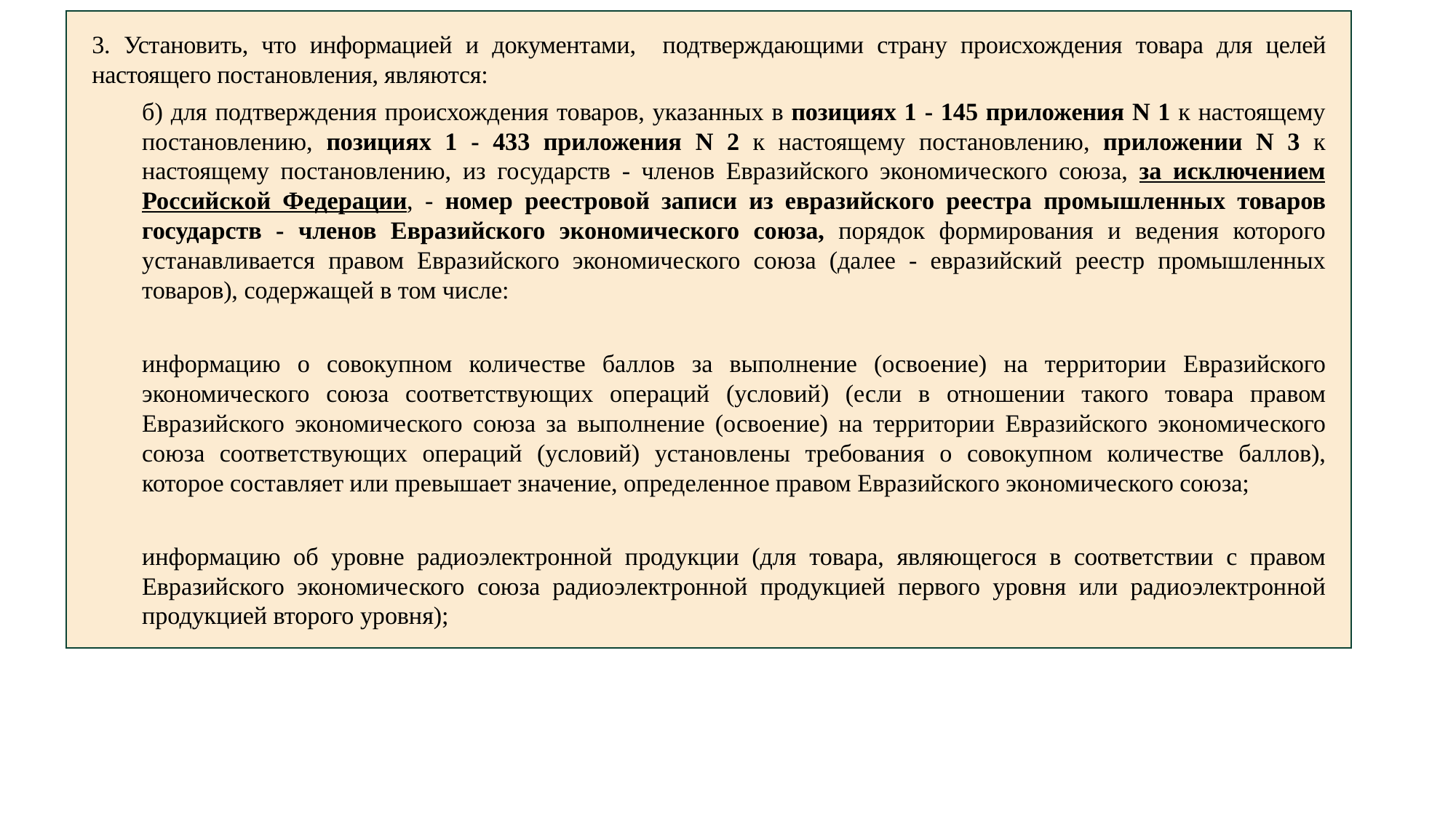

3. Установить, что информацией и документами,  подтверждающими страну происхождения товара для целей настоящего постановления, являются:
б) для подтверждения происхождения товаров, указанных в позициях 1 - 145 приложения N 1 к настоящему постановлению, позициях 1 - 433 приложения N 2 к настоящему постановлению, приложении N 3 к настоящему постановлению, из государств - членов Евразийского экономического союза, за исключением Российской Федерации, - номер реестровой записи из евразийского реестра промышленных товаров государств - членов Евразийского экономического союза, порядок формирования и ведения которого устанавливается правом Евразийского экономического союза (далее - евразийский реестр промышленных товаров), содержащей в том числе:

информацию о совокупном количестве баллов за выполнение (освоение) на территории Евразийского экономического союза соответствующих операций (условий) (если в отношении такого товара правом Евразийского экономического союза за выполнение (освоение) на территории Евразийского экономического союза соответствующих операций (условий) установлены требования о совокупном количестве баллов), которое составляет или превышает значение, определенное правом Евразийского экономического союза;

информацию об уровне радиоэлектронной продукции (для товара, являющегося в соответствии с правом Евразийского экономического союза радиоэлектронной продукцией первого уровня или радиоэлектронной продукцией второго уровня);